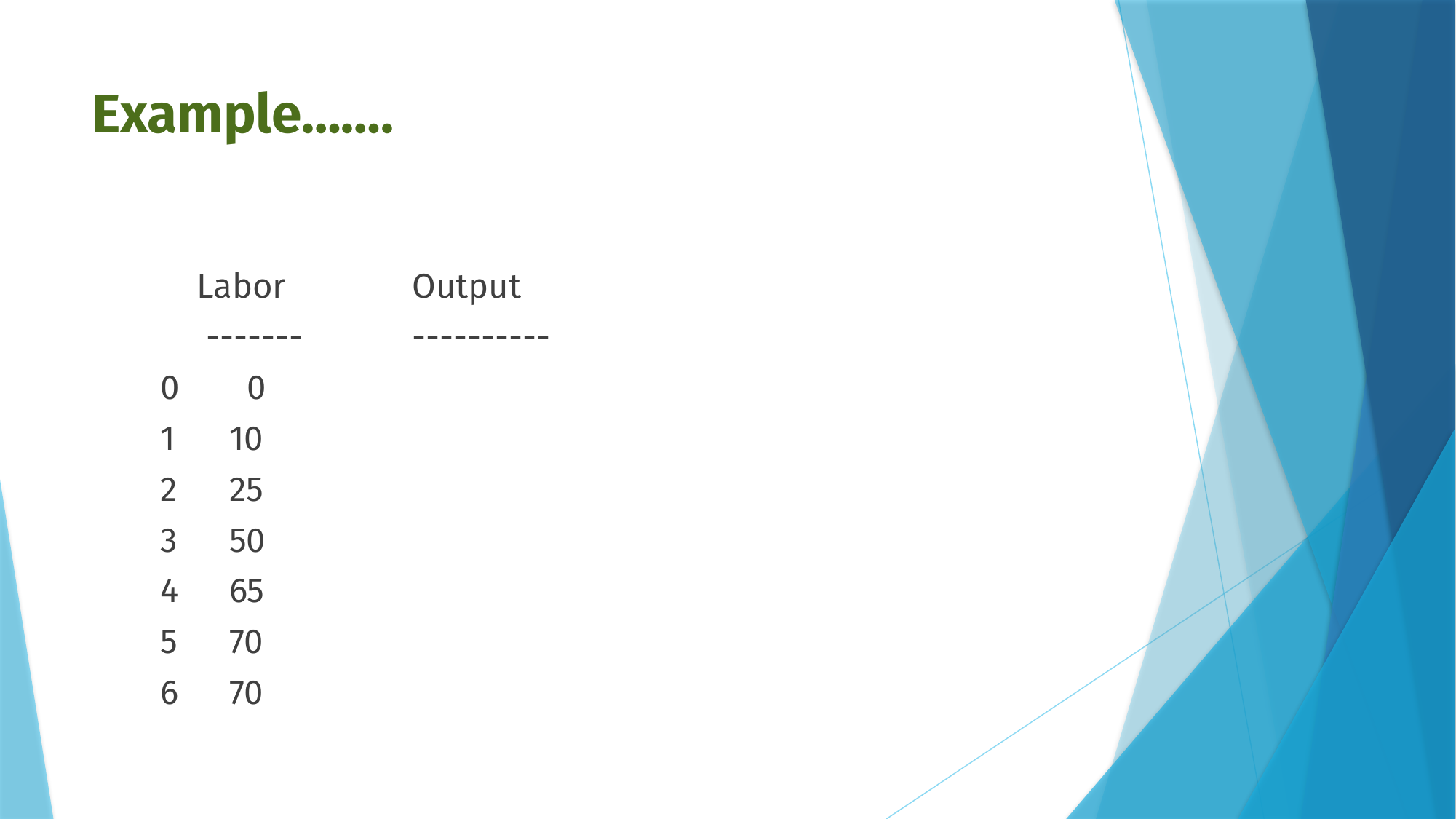

# Example…….
		    Labor	 	     Output
		     -------		     ----------
			0			  0
			1			10
			2			25
			3			50
			4			65
			5			70
			6			70